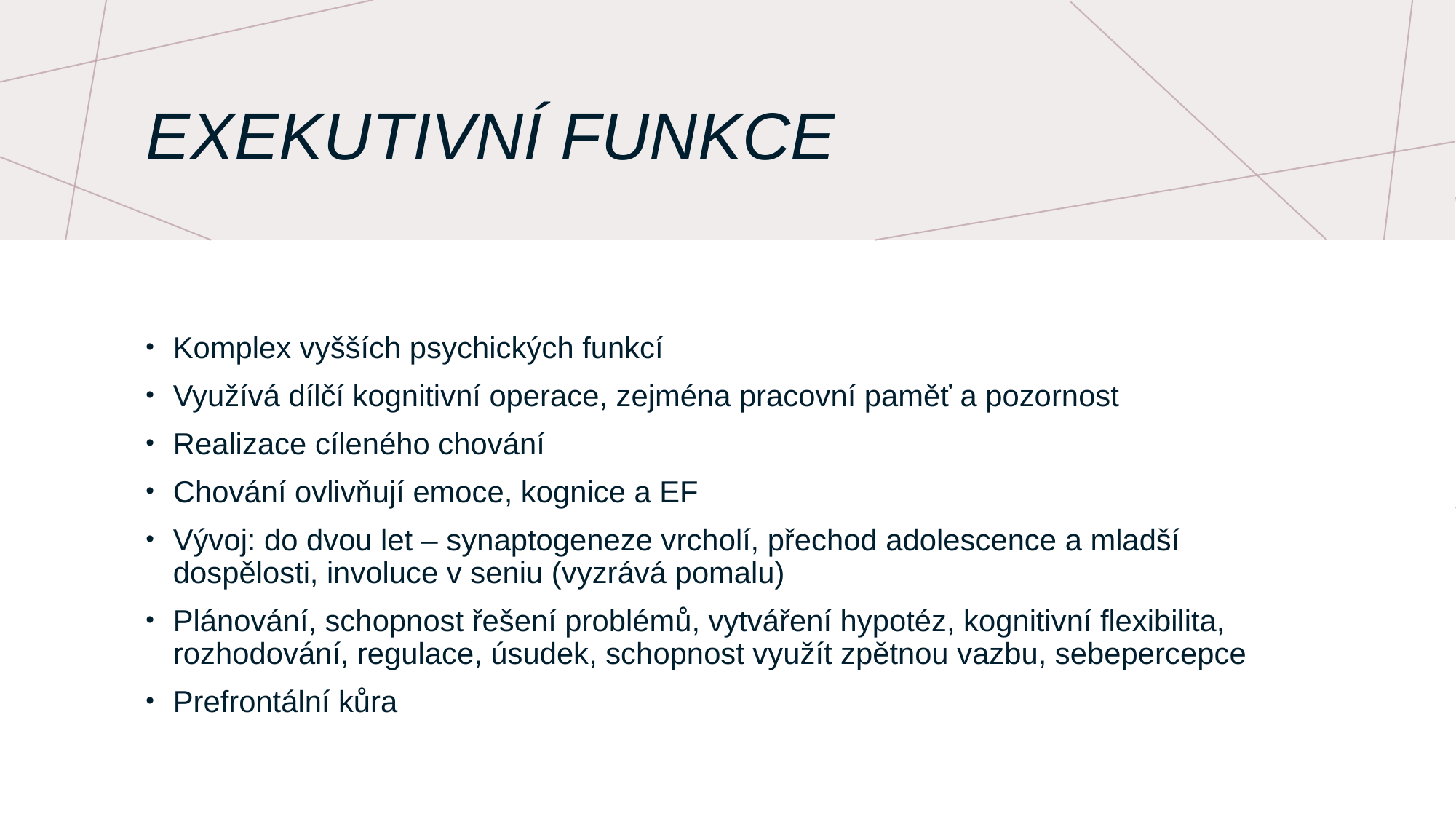

# Exekutivní funkce
Komplex vyšších psychických funkcí
Využívá dílčí kognitivní operace, zejména pracovní paměť a pozornost
Realizace cíleného chování
Chování ovlivňují emoce, kognice a EF
Vývoj: do dvou let – synaptogeneze vrcholí, přechod adolescence a mladší dospělosti, involuce v seniu (vyzrává pomalu)
Plánování, schopnost řešení problémů, vytváření hypotéz, kognitivní flexibilita, rozhodování, regulace, úsudek, schopnost využít zpětnou vazbu, sebepercepce
Prefrontální kůra